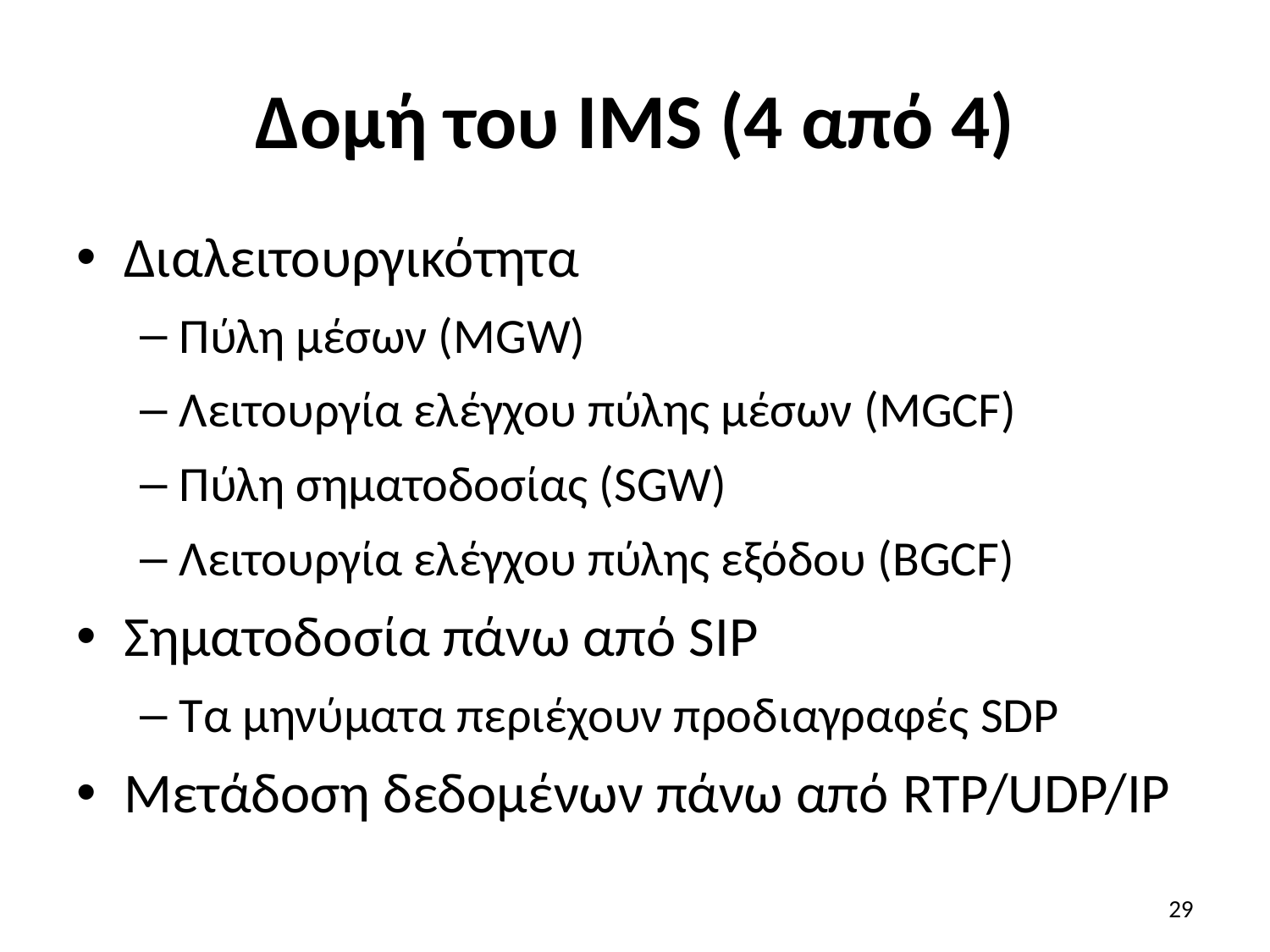

# Δομή του IMS (4 από 4)
Διαλειτουργικότητα
Πύλη μέσων (MGW)
Λειτουργία ελέγχου πύλης μέσων (MGCF)
Πύλη σηματοδοσίας (SGW)
Λειτουργία ελέγχου πύλης εξόδου (BGCF)
Σηματοδοσία πάνω από SIP
Τα μηνύματα περιέχουν προδιαγραφές SDP
Μετάδοση δεδομένων πάνω από RTP/UDP/IP
29